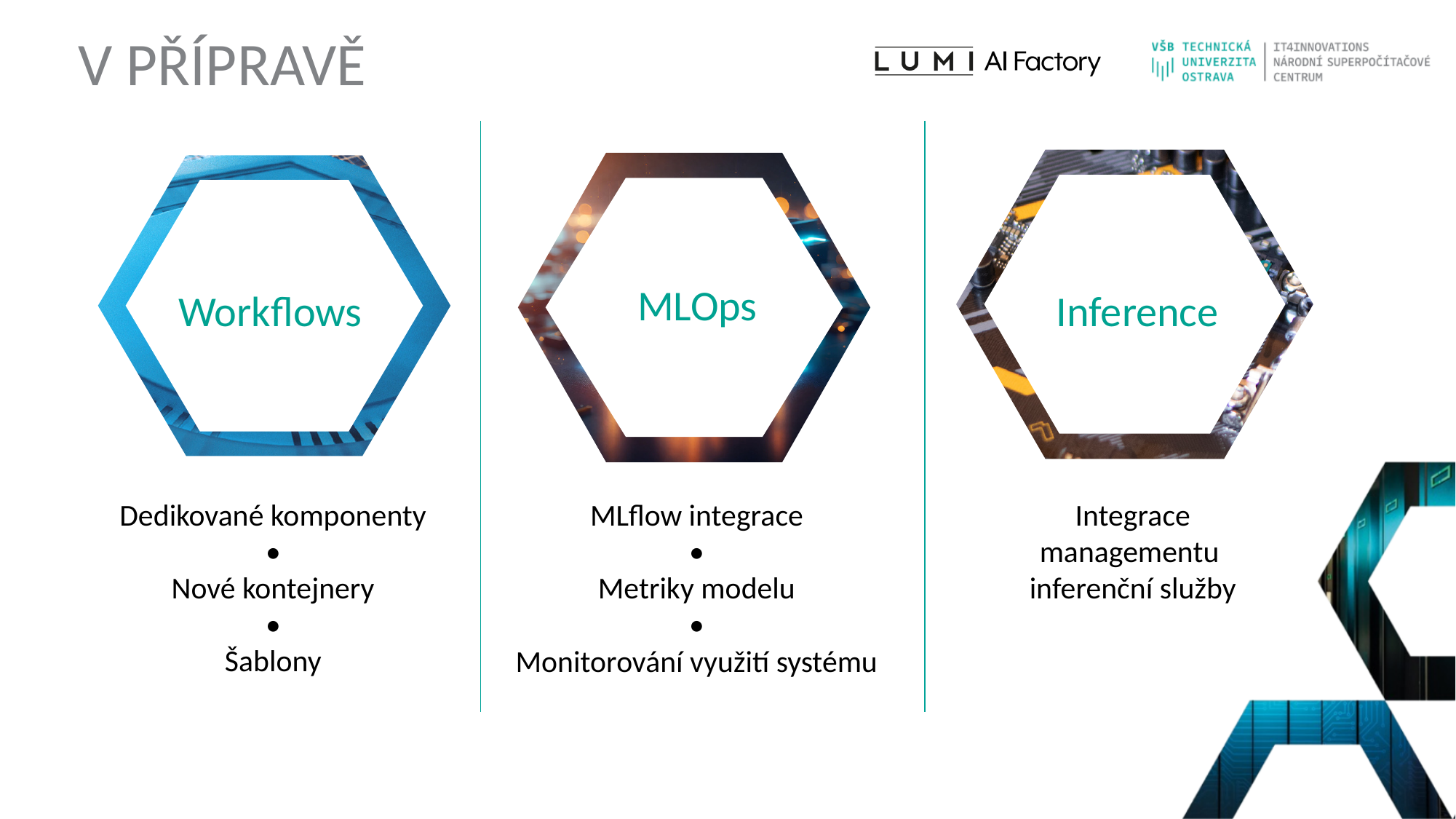

# V Přípravě

MLOps
Inference
Workflows
Dedikované komponenty
•
Nové kontejnery
•
Šablony
Integrace managementu
inferenční služby
MLflow integrace
•
Metriky modelu
•
Monitorování využití systému